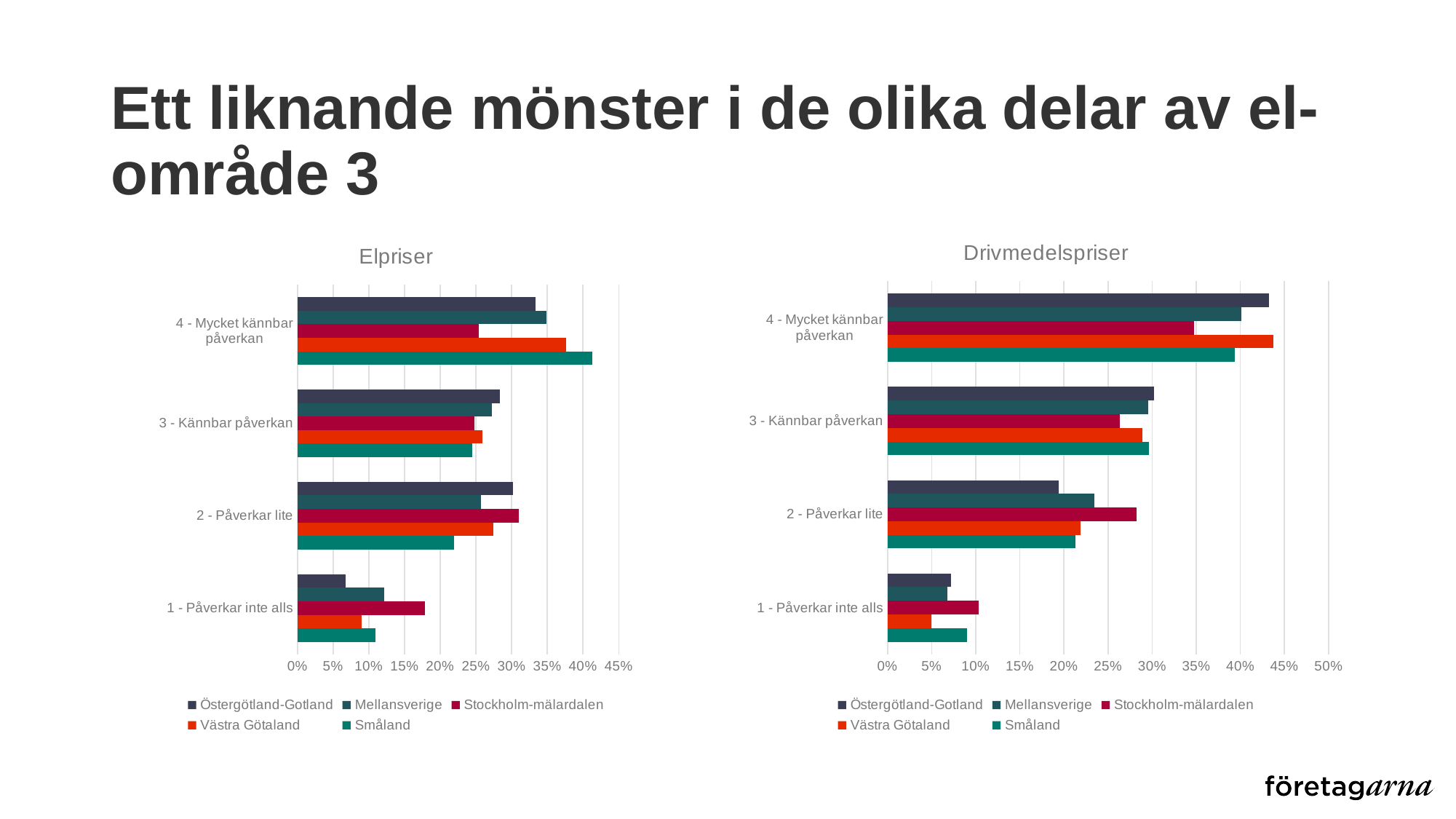

# Ett liknande mönster i de olika delar av el-område 3

### Chart: Drivmedelspriser

| Category | Småland | Västra Götaland | Stockholm-mälardalen | Mellansverige | Östergötland-Gotland |
|---|---|---|---|---|---|
| 1 - Påverkar inte alls | 0.09032258064516129 | 0.04956268221574344 | 0.10344827586206896 | 0.06818181818181818 | 0.07207207207207207 |
| 2 - Påverkar lite | 0.2129032258064516 | 0.21865889212827988 | 0.28213166144200624 | 0.23484848484848483 | 0.19369369369369369 |
| 3 - Kännbar påverkan | 0.2967741935483871 | 0.2886297376093295 | 0.26332288401253917 | 0.29545454545454547 | 0.30180180180180183 |
| 4 - Mycket kännbar påverkan | 0.39354838709677425 | 0.43731778425655976 | 0.34796238244514105 | 0.4015151515151515 | 0.4324324324324324 |

### Chart: Elpriser

| Category | Småland | Västra Götaland | Stockholm-mälardalen | Mellansverige | Östergötland-Gotland |
|---|---|---|---|---|---|
| 1 - Påverkar inte alls | 0.10967741935483871 | 0.09037900874635568 | 0.17868338557993732 | 0.12121212121212122 | 0.06756756756756757 |
| 2 - Påverkar lite | 0.21935483870967742 | 0.27405247813411077 | 0.3103448275862069 | 0.25757575757575757 | 0.30180180180180183 |
| 3 - Kännbar påverkan | 0.24516129032258063 | 0.2594752186588921 | 0.2476489028213166 | 0.2727272727272727 | 0.28378378378378377 |
| 4 - Mycket kännbar påverkan | 0.4129032258064516 | 0.3760932944606414 | 0.25391849529780564 | 0.3484848484848485 | 0.33333333333333326 |